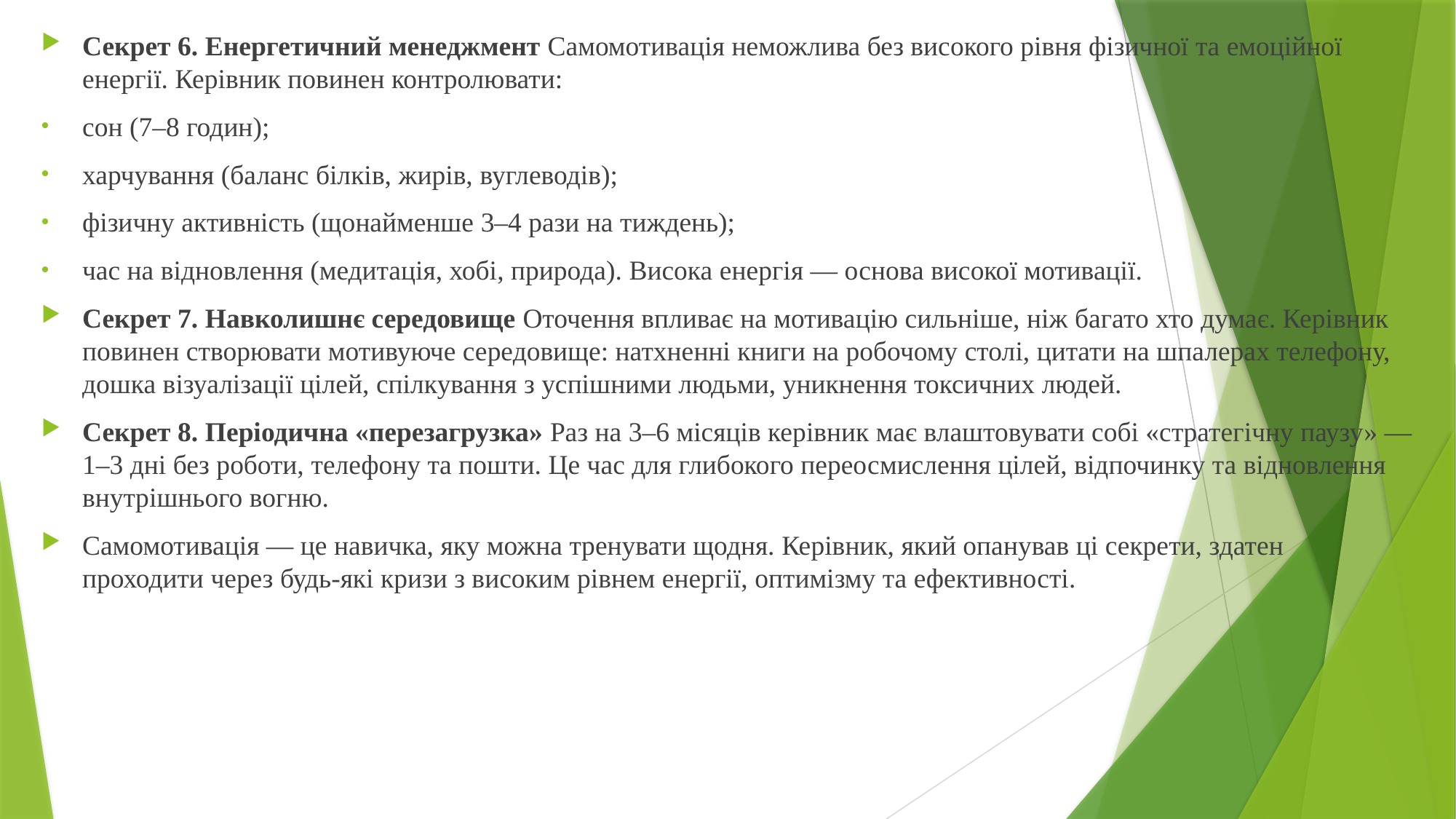

Секрет 6. Енергетичний менеджмент Самомотивація неможлива без високого рівня фізичної та емоційної енергії. Керівник повинен контролювати:
сон (7–8 годин);
харчування (баланс білків, жирів, вуглеводів);
фізичну активність (щонайменше 3–4 рази на тиждень);
час на відновлення (медитація, хобі, природа). Висока енергія — основа високої мотивації.
Секрет 7. Навколишнє середовище Оточення впливає на мотивацію сильніше, ніж багато хто думає. Керівник повинен створювати мотивуюче середовище: натхненні книги на робочому столі, цитати на шпалерах телефону, дошка візуалізації цілей, спілкування з успішними людьми, уникнення токсичних людей.
Секрет 8. Періодична «перезагрузка» Раз на 3–6 місяців керівник має влаштовувати собі «стратегічну паузу» — 1–3 дні без роботи, телефону та пошти. Це час для глибокого переосмислення цілей, відпочинку та відновлення внутрішнього вогню.
Самомотивація — це навичка, яку можна тренувати щодня. Керівник, який опанував ці секрети, здатен проходити через будь-які кризи з високим рівнем енергії, оптимізму та ефективності.